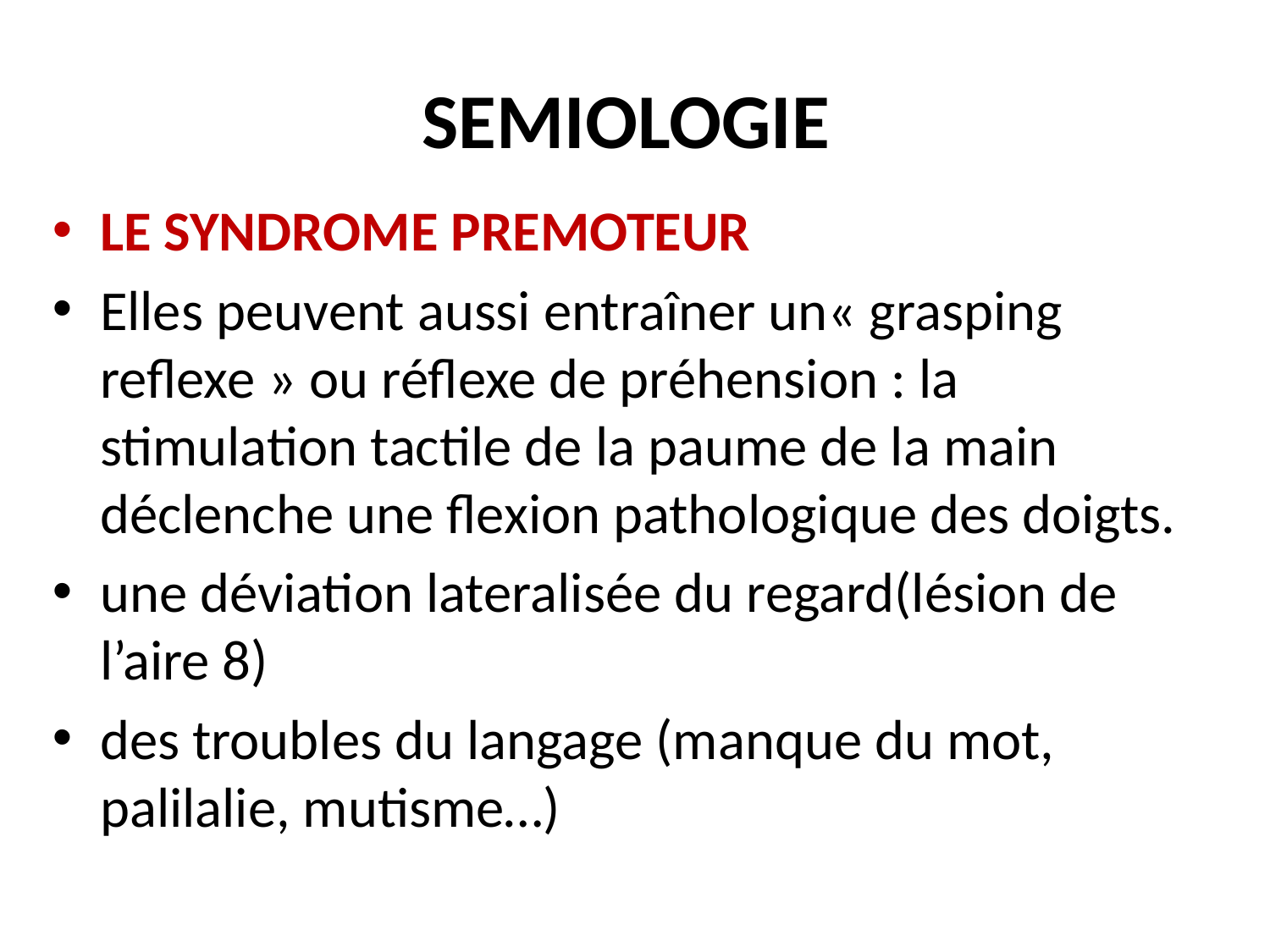

# SEMIOLOGIE
LE SYNDROME PREMOTEUR
Elles peuvent aussi entraîner un« grasping reflexe » ou réflexe de préhension : la stimulation tactile de la paume de la main déclenche une flexion pathologique des doigts.
une déviation lateralisée du regard(lésion de l’aire 8)
des troubles du langage (manque du mot, palilalie, mutisme…)